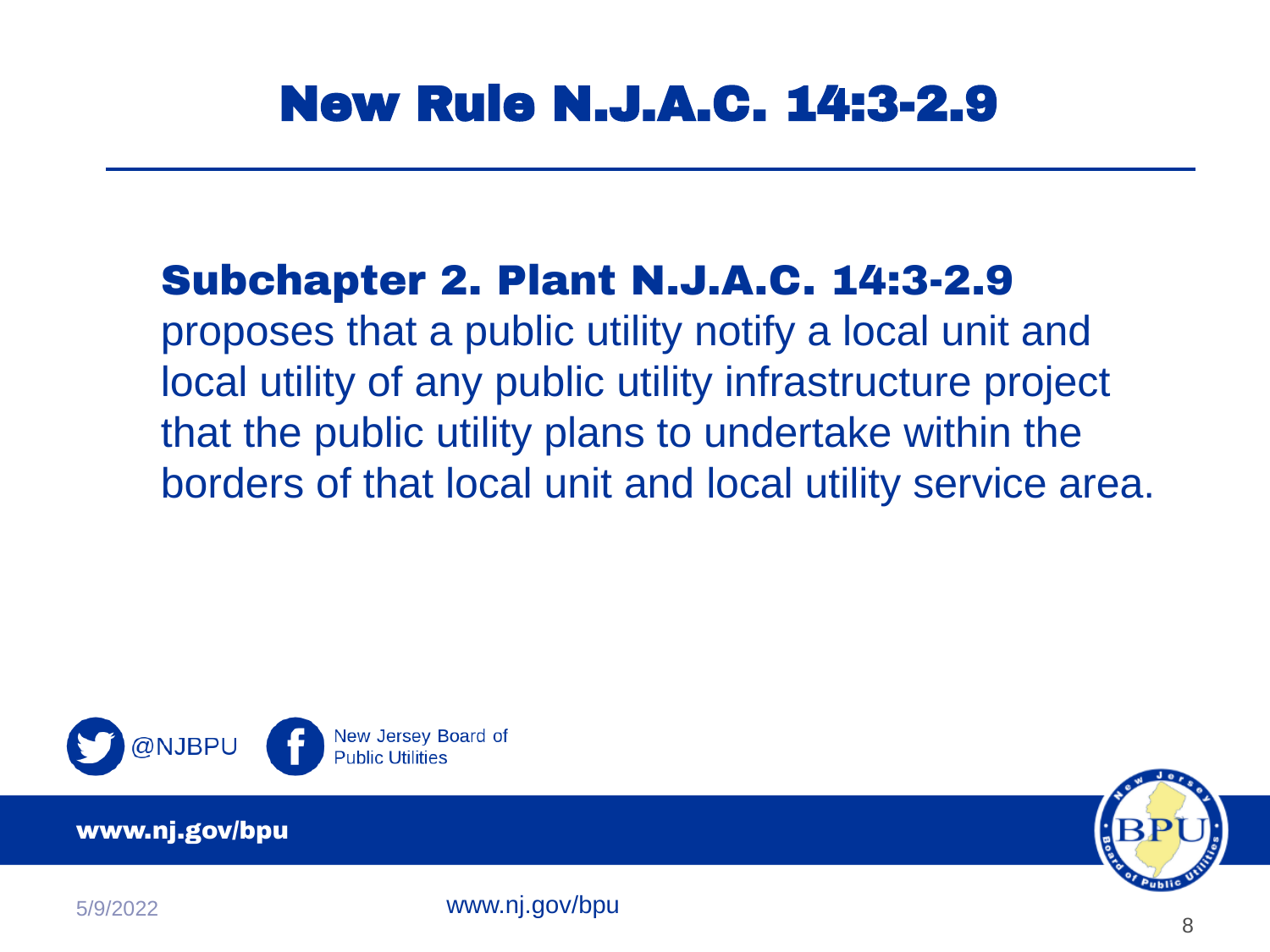

New Rule N.J.A.C. 14:3-2.9
# Subchapter 2. Plant N.J.A.C. 14:3-2.9 proposes that a public utility notify a local unit and local utility of any public utility infrastructure project that the public utility plans to undertake within the borders of that local unit and local utility service area.
5/9/2022
www.nj.gov/bpu
8